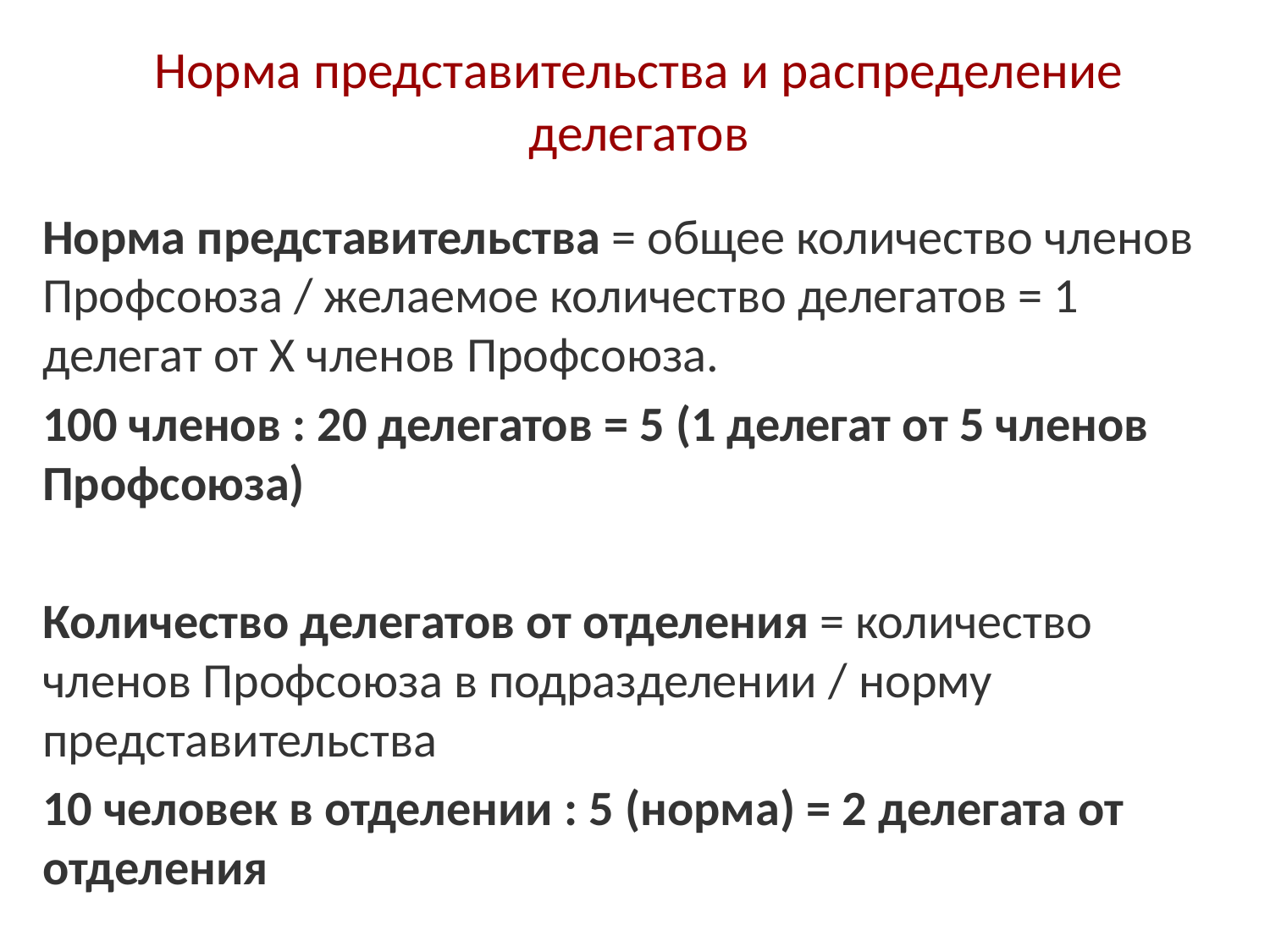

# Норма представительства и распределение делегатов
Норма представительства = общее количество членов Профсоюза / желаемое количество делегатов = 1 делегат от Х членов Профсоюза.
100 членов : 20 делегатов = 5 (1 делегат от 5 членов Профсоюза)

Количество делегатов от отделения = количество членов Профсоюза в подразделении / норму представительства
10 человек в отделении : 5 (норма) = 2 делегата от отделения